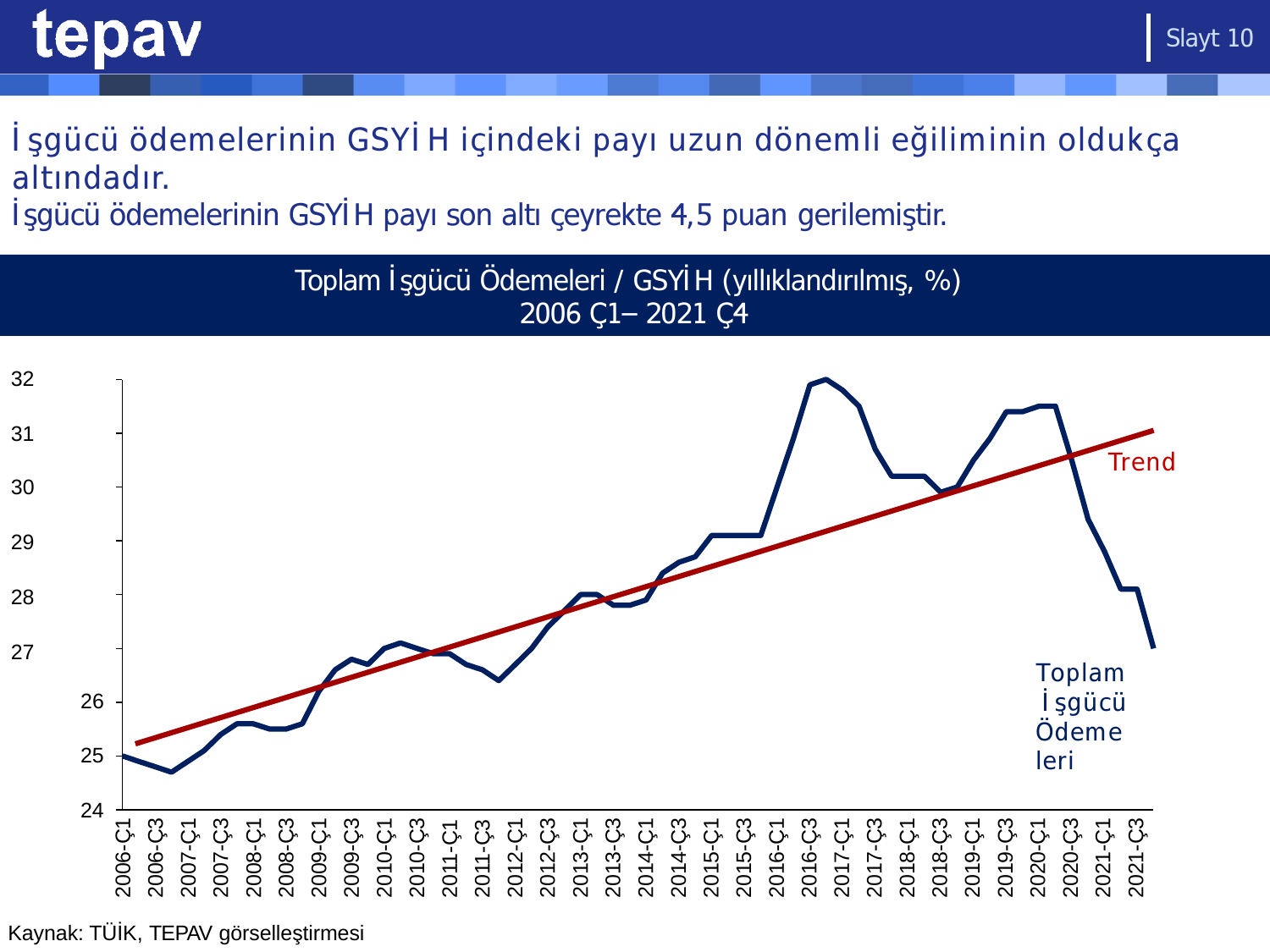

Slayt 10
# İşgücü ödemelerinin GSYİH içindeki payı uzun dönemli eğiliminin oldukça  altındadır.
İşgücü ödemelerinin GSYİH payı son altı çeyrekte 4,5 puan gerilemiştir.

Toplam İşgücü Ödemeleri / GSYİH (yıllıklandırılmış, %)  2006 Ç1– 2021 Ç4

32

31
Trend
30

29

28

27

Toplam  İşgücü
Ödemeleri
26
25

24
2006-Ç1
2006-Ç3
2007-Ç1
2007-Ç3
2008-Ç1
2008-Ç3
2009-Ç1
2009-Ç3
2010-Ç1
2010-Ç3
2011-Ç1
2011-Ç3
2012-Ç1
2012-Ç3
2013-Ç1
2013-Ç3
2014-Ç1
2014-Ç3
2015-Ç1
2015-Ç3
2016-Ç1
2016-Ç3
2017-Ç1
2017-Ç3
2018-Ç1
2018-Ç3
2019-Ç1
2019-Ç3
2020-Ç1
2020-Ç3
2021-Ç1
2021-Ç3
Kaynak: TÜİK, TEPAV görselleştirmesi